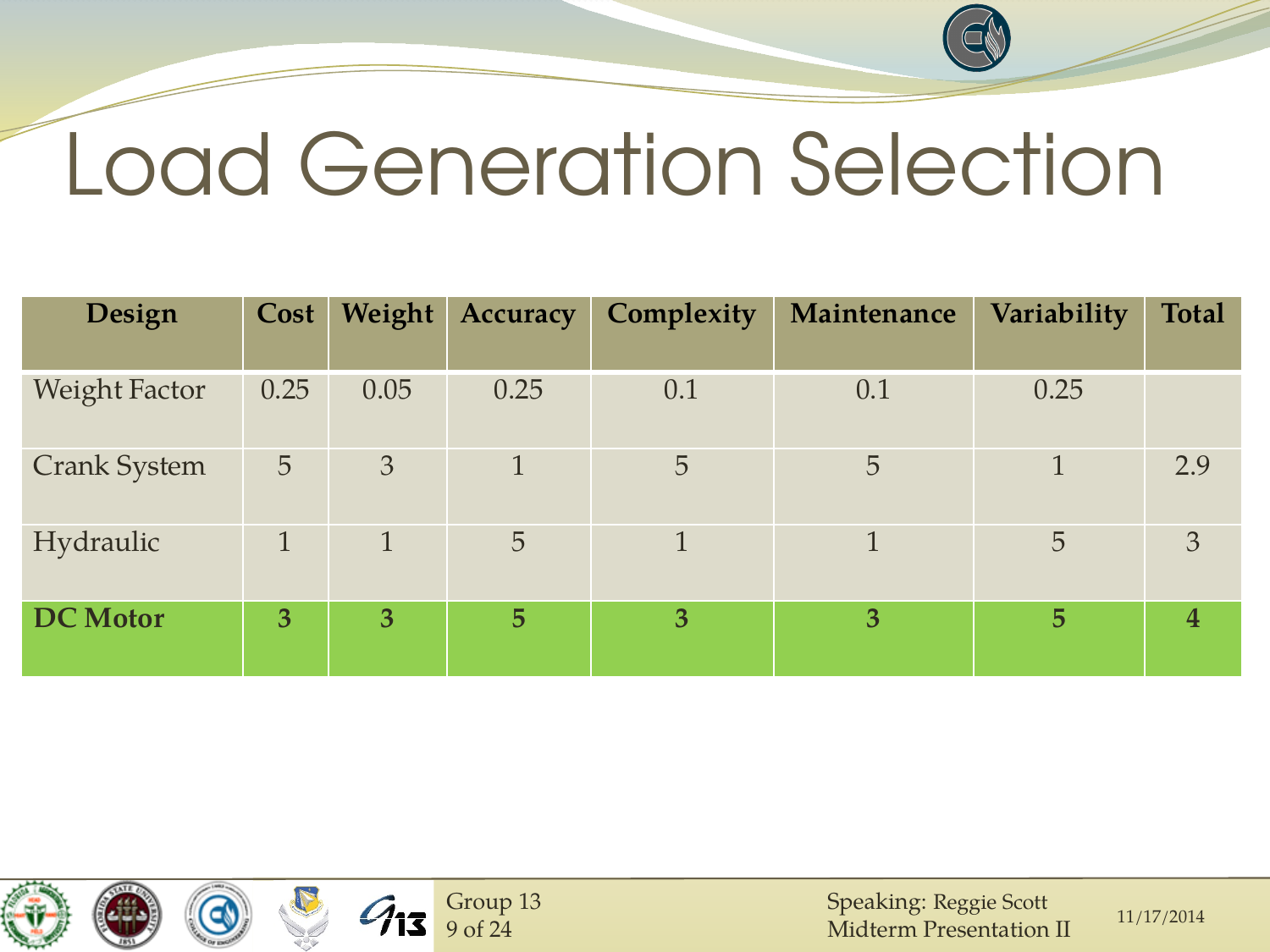

# Load Generation Selection
| Design | Cost | Weight | Accuracy | Complexity | Maintenance | Variability | Total |
| --- | --- | --- | --- | --- | --- | --- | --- |
| Weight Factor | 0.25 | 0.05 | 0.25 | 0.1 | 0.1 | 0.25 |  |
| Crank System | 5 | 3 | 1 | 5 | 5 | 1 | 2.9 |
| Hydraulic | 1 | 1 | 5 | 1 | 1 | 5 | 3 |
| DC Motor | 3 | 3 | 5 | 3 | 3 | 5 | 4 |
Reggie Scott